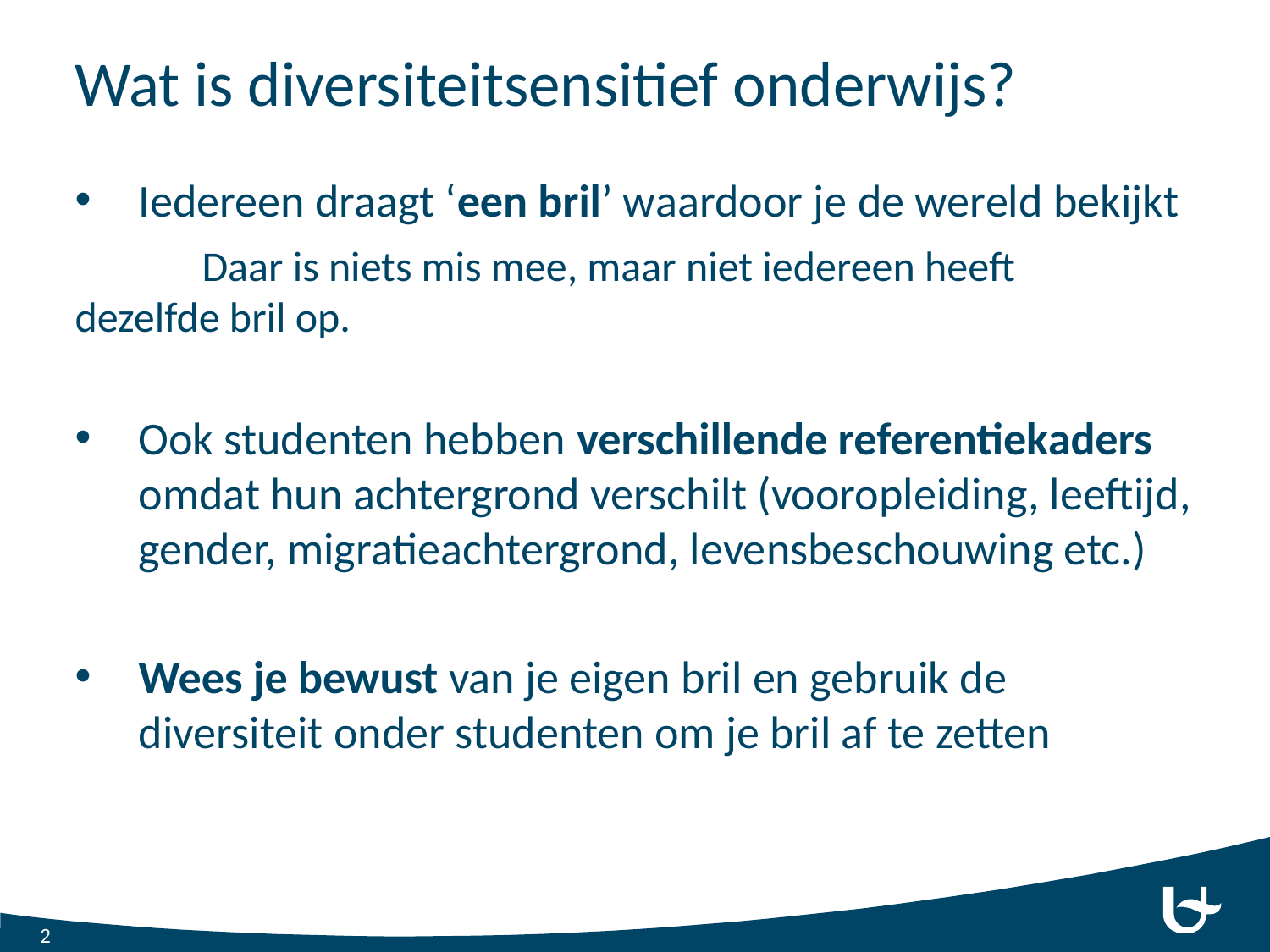

# Wat is diversiteitsensitief onderwijs?
Iedereen draagt ‘een bril’ waardoor je de wereld bekijkt
	Daar is niets mis mee, maar niet iedereen heeft 	dezelfde bril op.

Ook studenten hebben verschillende referentiekaders omdat hun achtergrond verschilt (vooropleiding, leeftijd, gender, migratieachtergrond, levensbeschouwing etc.)

Wees je bewust van je eigen bril en gebruik de diversiteit onder studenten om je bril af te zetten

2